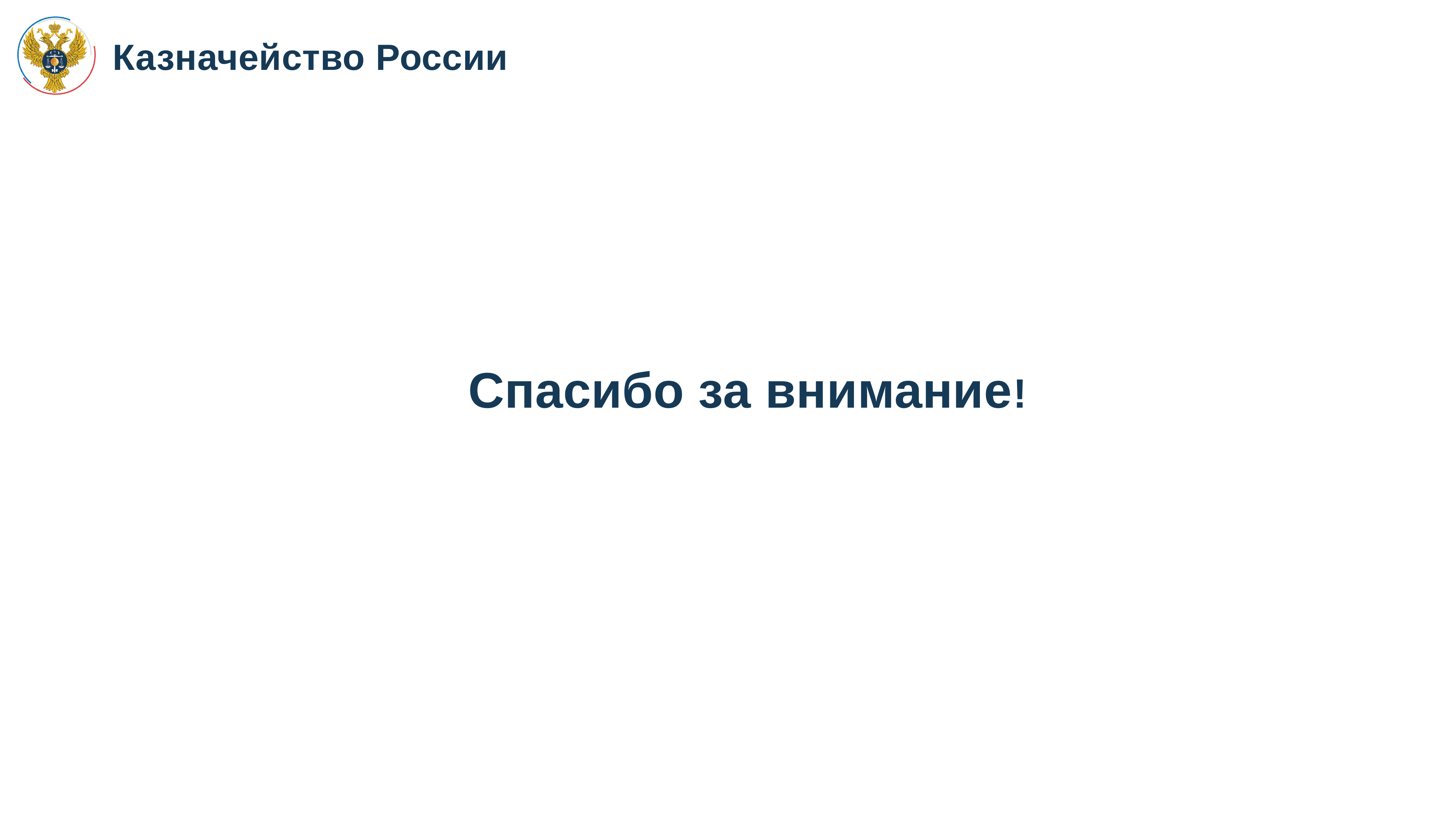

Сроки работ

Казначейство России
Спасибо за внимание!